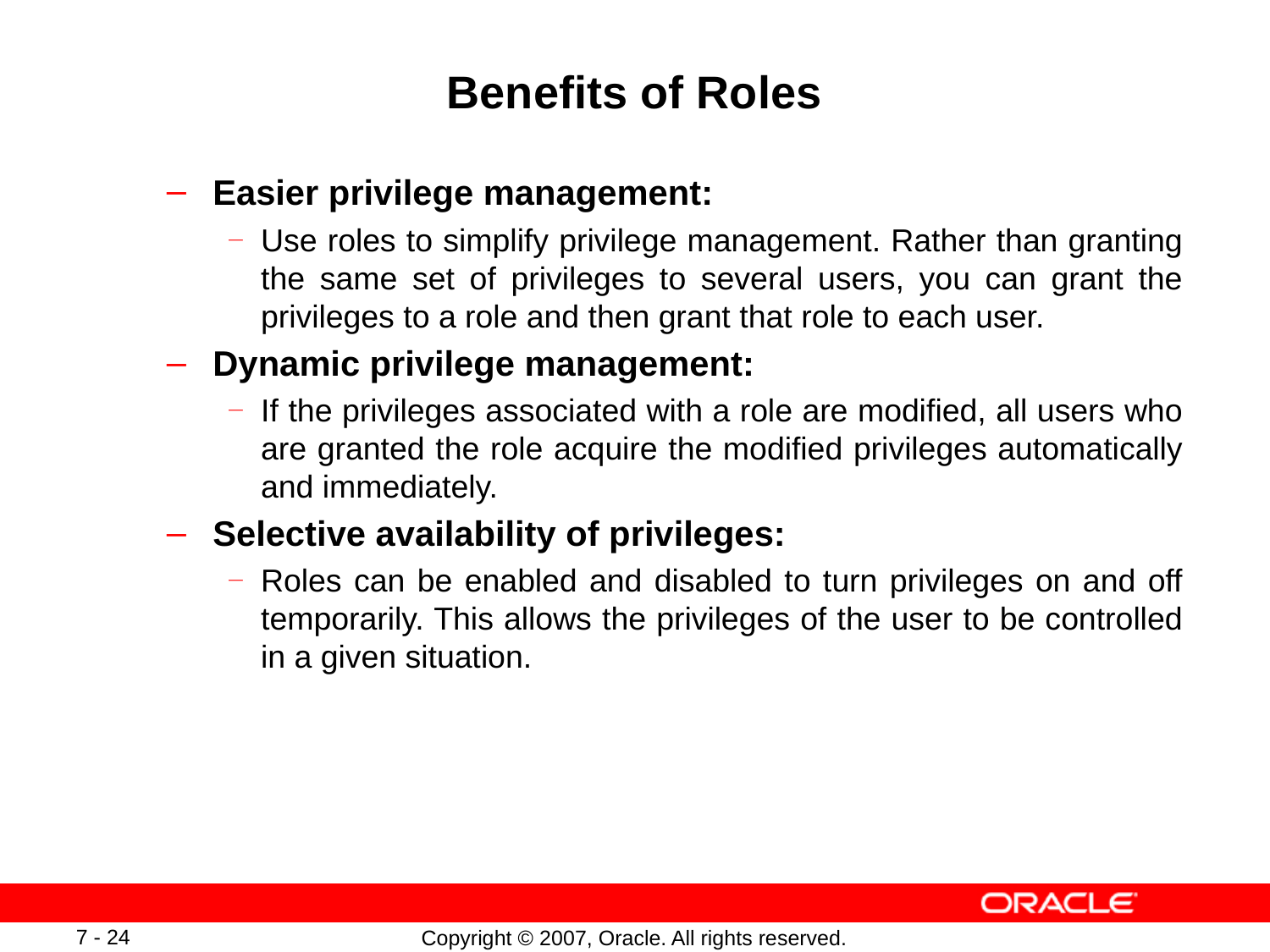

# Benefits of Roles
Easier privilege management:
Use roles to simplify privilege management. Rather than granting the same set of privileges to several users, you can grant the privileges to a role and then grant that role to each user.
Dynamic privilege management:
If the privileges associated with a role are modified, all users who are granted the role acquire the modified privileges automatically and immediately.
Selective availability of privileges:
Roles can be enabled and disabled to turn privileges on and off temporarily. This allows the privileges of the user to be controlled in a given situation.